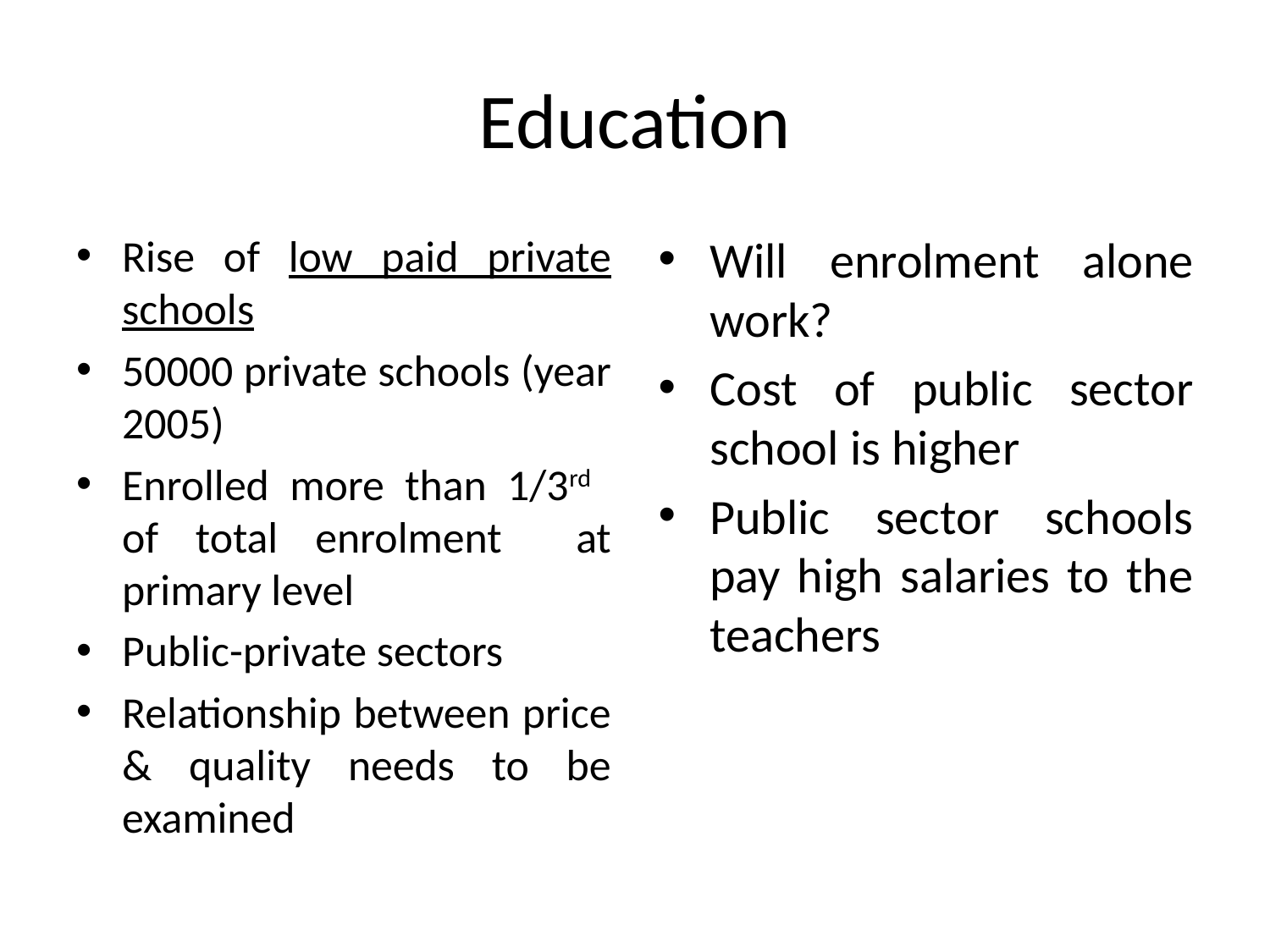

# Education
Rise of low paid private schools
50000 private schools (year 2005)
Enrolled more than 1/3rd  of total enrolment  at primary level
Public-private sectors
Relationship between price & quality needs to be examined
Will enrolment alone work?
Cost of public sector school is higher
Public sector schools pay high salaries to the teachers